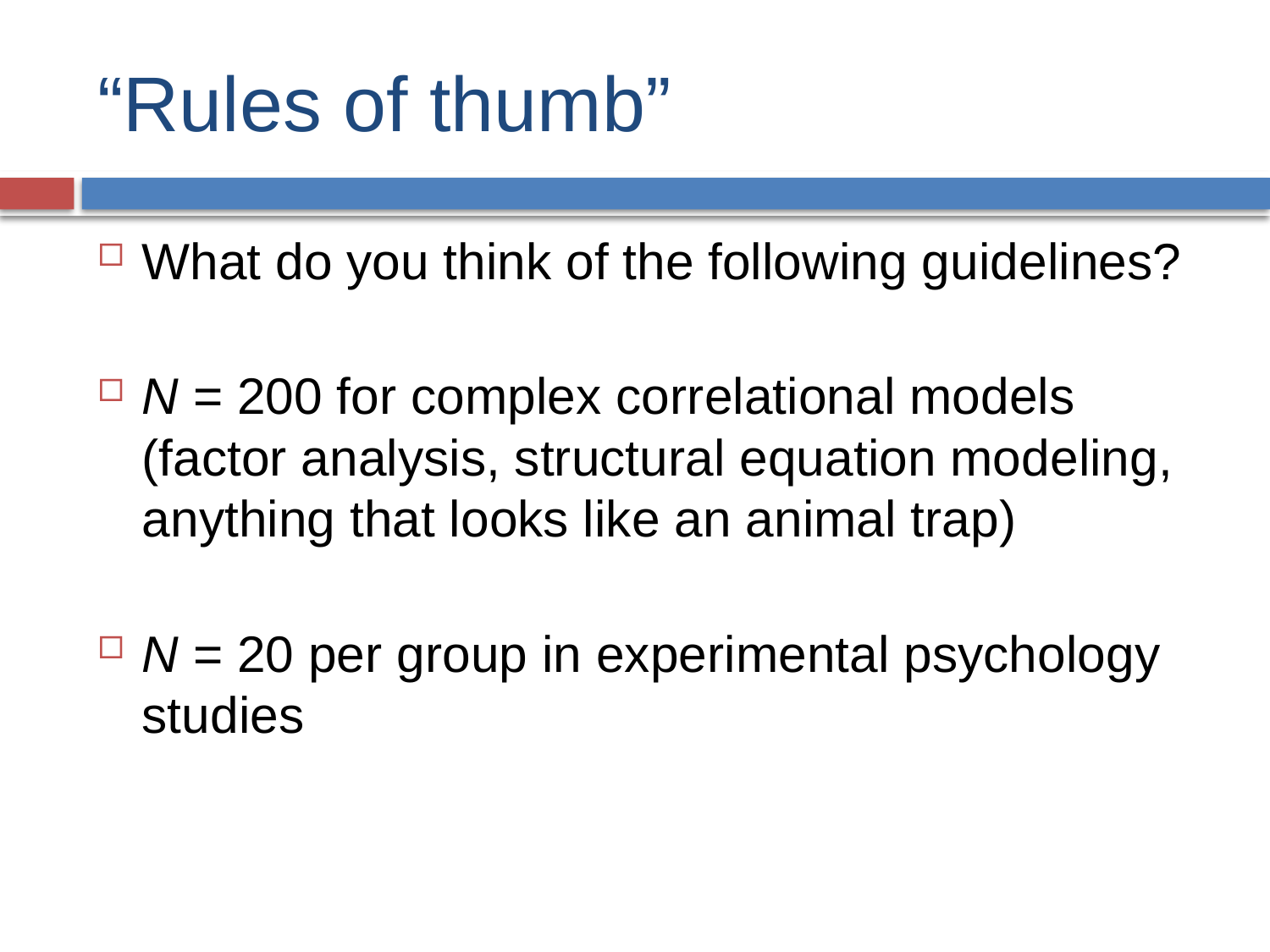

# “Rules of thumb”
What do you think of the following guidelines?
N = 200 for complex correlational models (factor analysis, structural equation modeling, anything that looks like an animal trap)
N = 20 per group in experimental psychology studies